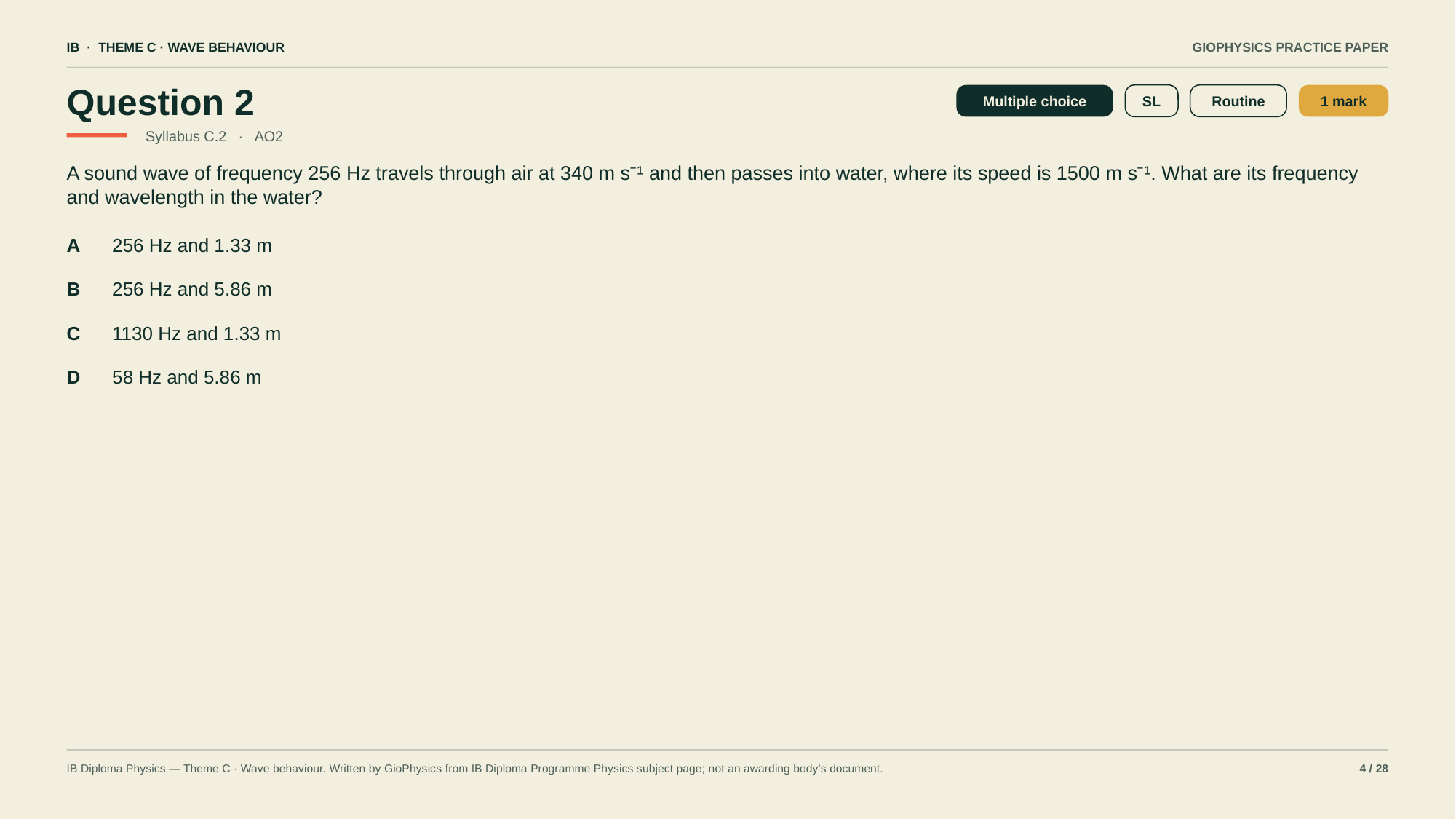

IB  ·  THEME C · WAVE BEHAVIOUR
GIOPHYSICS PRACTICE PAPER

Question 2

Multiple choice

SL

Routine

1 mark
Syllabus C.2   ·   AO2

A sound wave of frequency 256 Hz travels through air at 340 m s⁻¹ and then passes into water, where its speed is 1500 m s⁻¹. What are its frequency and wavelength in the water?
A
256 Hz and 1.33 m
B
256 Hz and 5.86 m
C
1130 Hz and 1.33 m
D
58 Hz and 5.86 m

IB Diploma Physics — Theme C · Wave behaviour. Written by GioPhysics from IB Diploma Programme Physics subject page; not an awarding body's document.
4 / 28